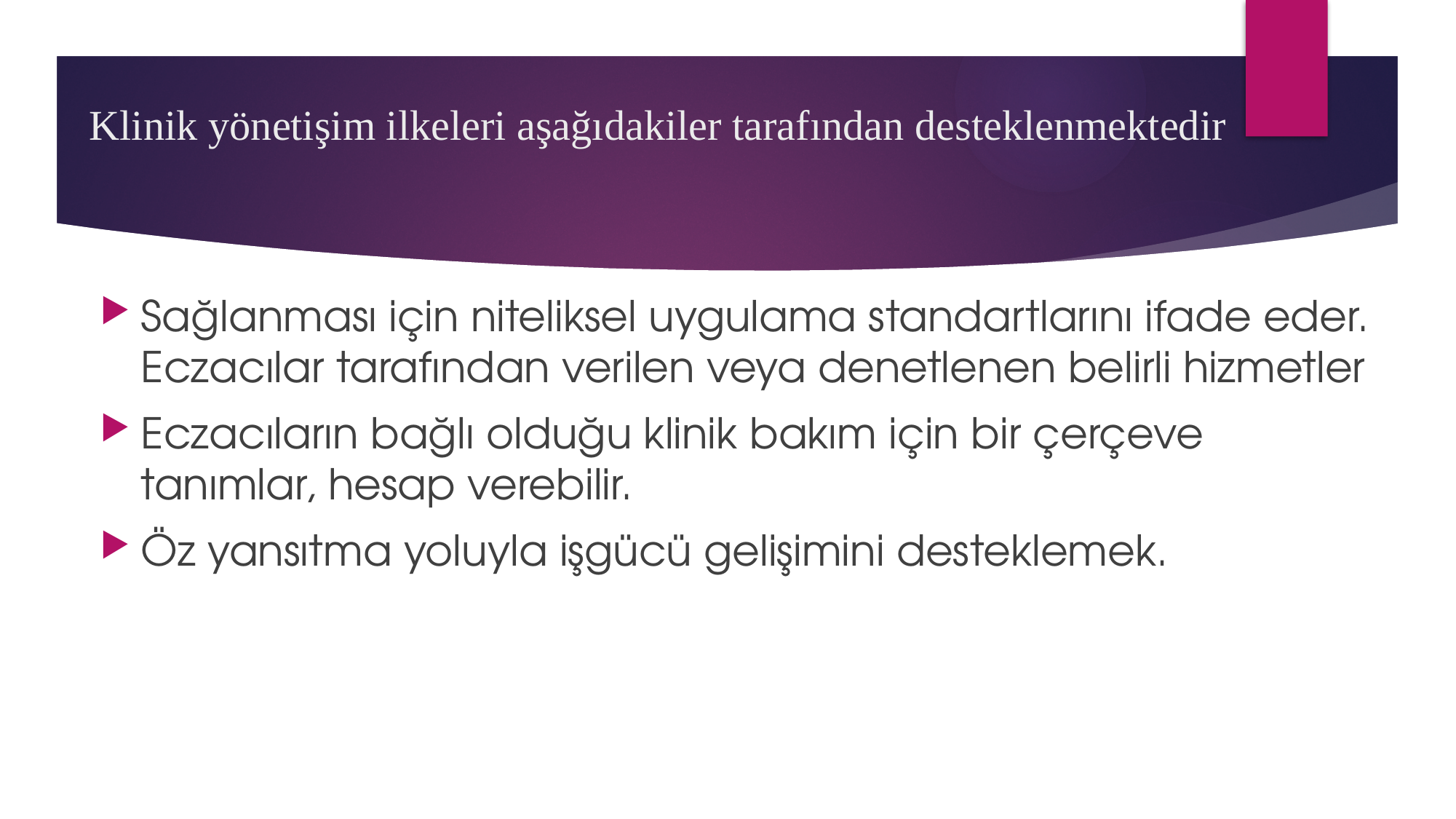

# Klinik yönetişim ilkeleri aşağıdakiler tarafından desteklenmektedir
Sağlanması için niteliksel uygulama standartlarını ifade eder. Eczacılar tarafından verilen veya denetlenen belirli hizmetler
Eczacıların bağlı olduğu klinik bakım için bir çerçeve tanımlar, hesap verebilir.
Öz yansıtma yoluyla işgücü gelişimini desteklemek.